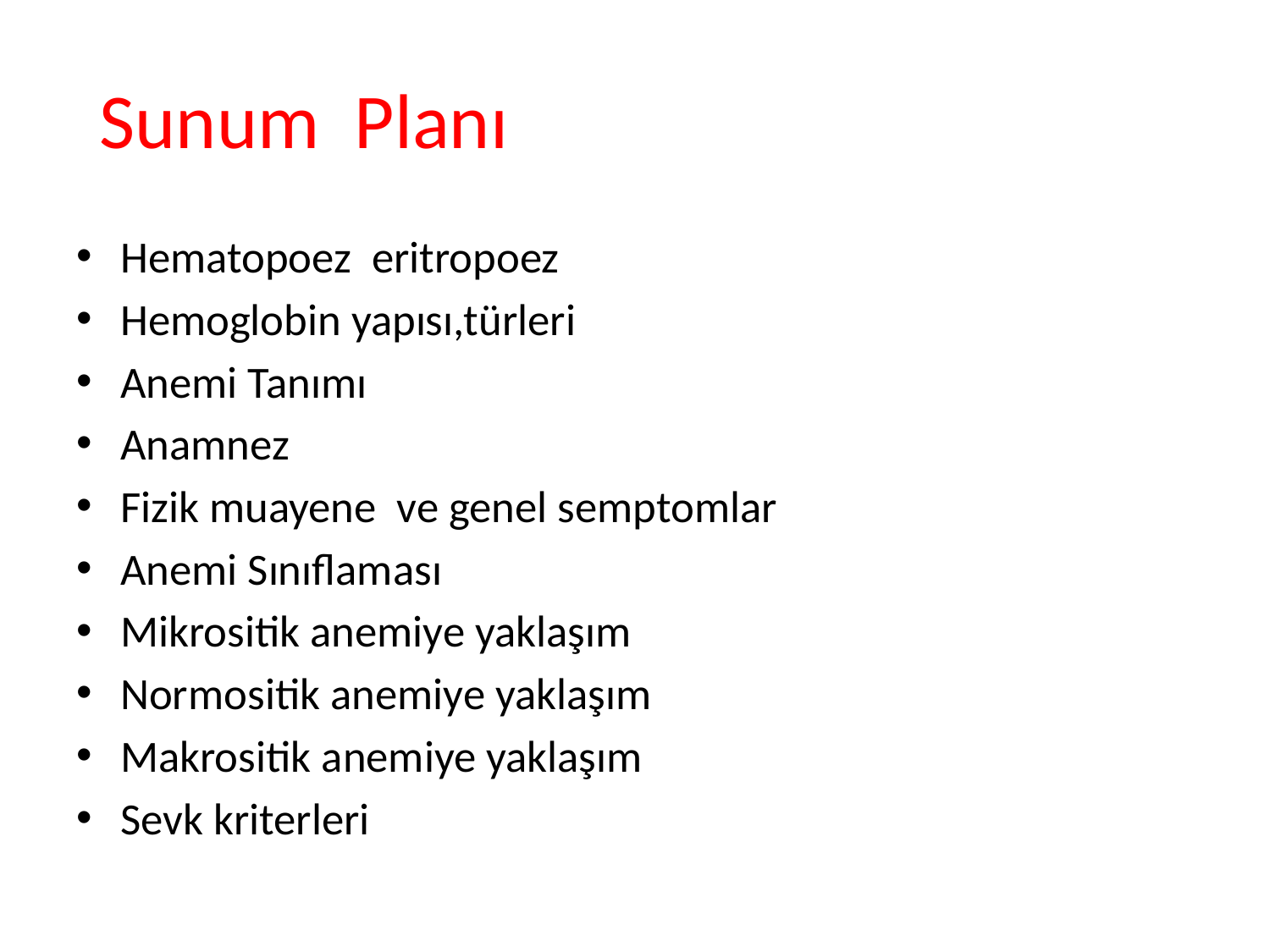

# Sunum  Planı
Hematopoez  eritropoez
Hemoglobin yapısı,türleri
Anemi Tanımı
Anamnez
Fizik muayene  ve genel semptomlar
Anemi Sınıflaması
Mikrositik anemiye yaklaşım
Normositik anemiye yaklaşım
Makrositik anemiye yaklaşım
Sevk kriterleri